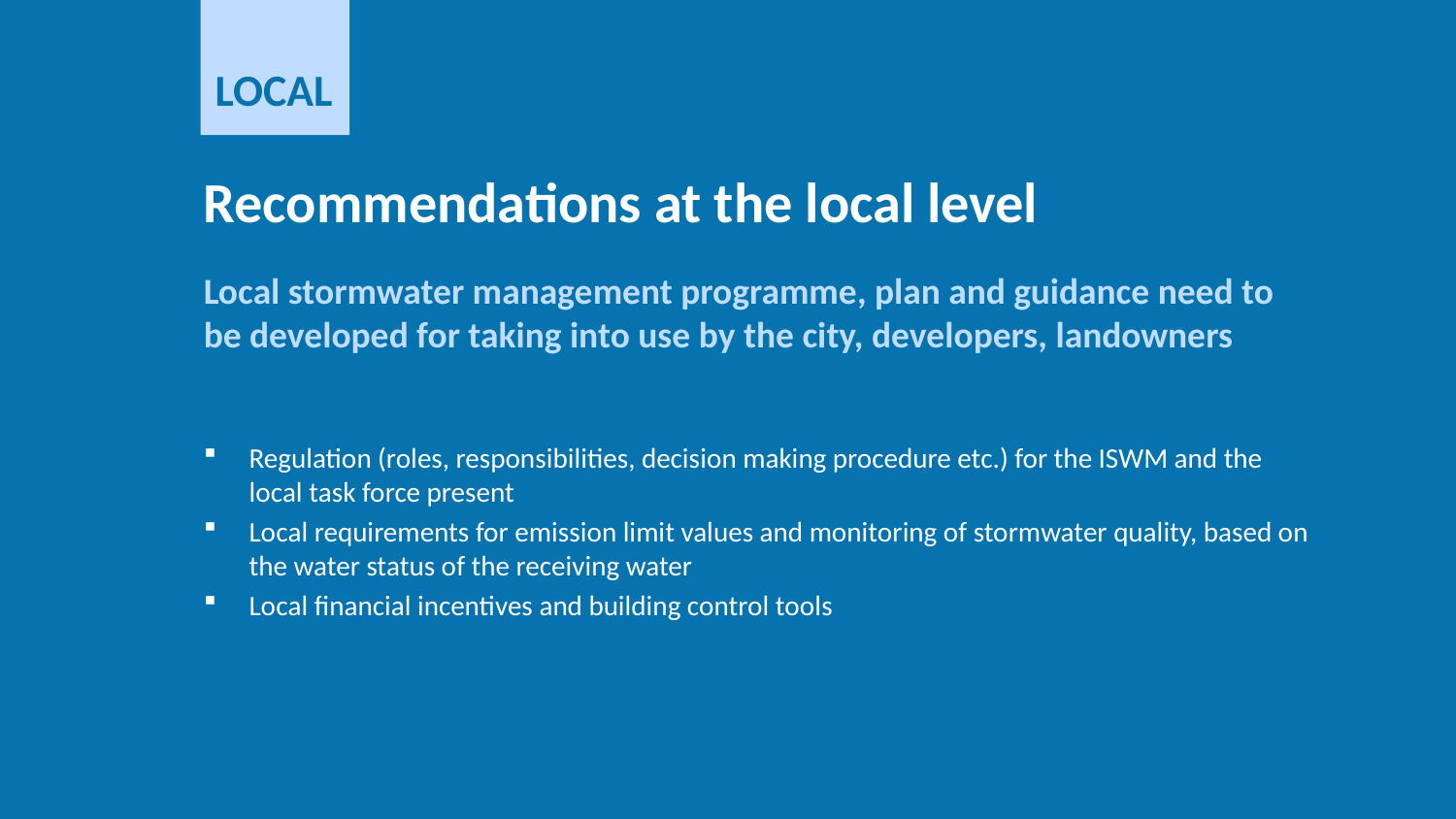

# local
Recommendations at the local level
Local stormwater management programme, plan and guidance need to be developed for taking into use by the city, developers, landowners
Regulation (roles, responsibilities, decision making procedure etc.) for the ISWM and the local task force present
Local requirements for emission limit values and monitoring of stormwater quality, based on the water status of the receiving water
Local financial incentives and building control tools